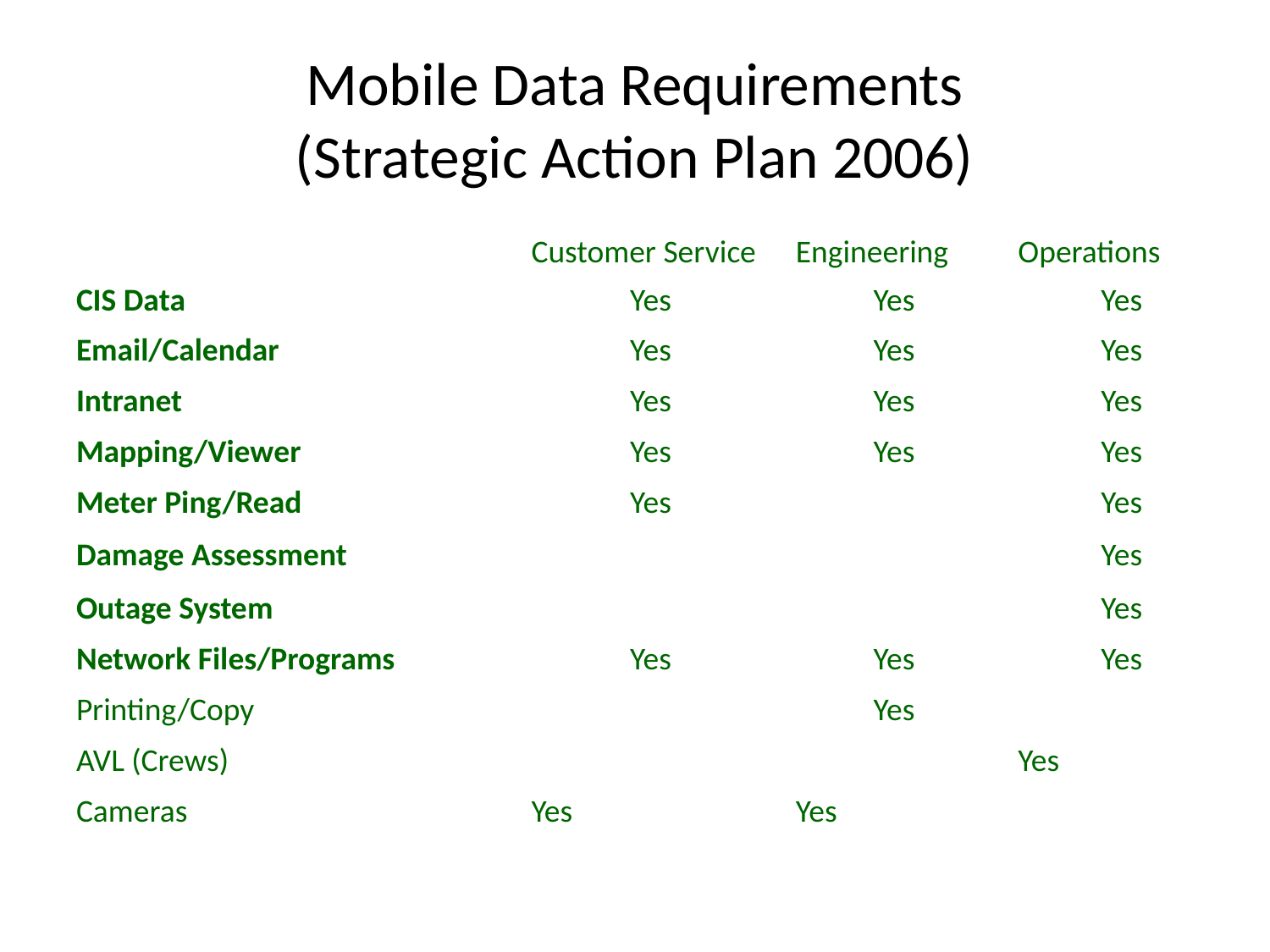

# Mobile Data Requirements (Strategic Action Plan 2006)
|  | Customer Service | Engineering | Operations |
| --- | --- | --- | --- |
| CIS Data | Yes | Yes | Yes |
| Email/Calendar | Yes | Yes | Yes |
| Intranet | Yes | Yes | Yes |
| Mapping/Viewer | Yes | Yes | Yes |
| Meter Ping/Read | Yes |  | Yes |
| Damage Assessment |  |  | Yes |
| Outage System |  |  | Yes |
| Network Files/Programs | Yes | Yes | Yes |
| Printing/Copy |  | Yes |  |
| AVL (Crews) |  |  | Yes |
| Cameras | Yes | Yes |  |